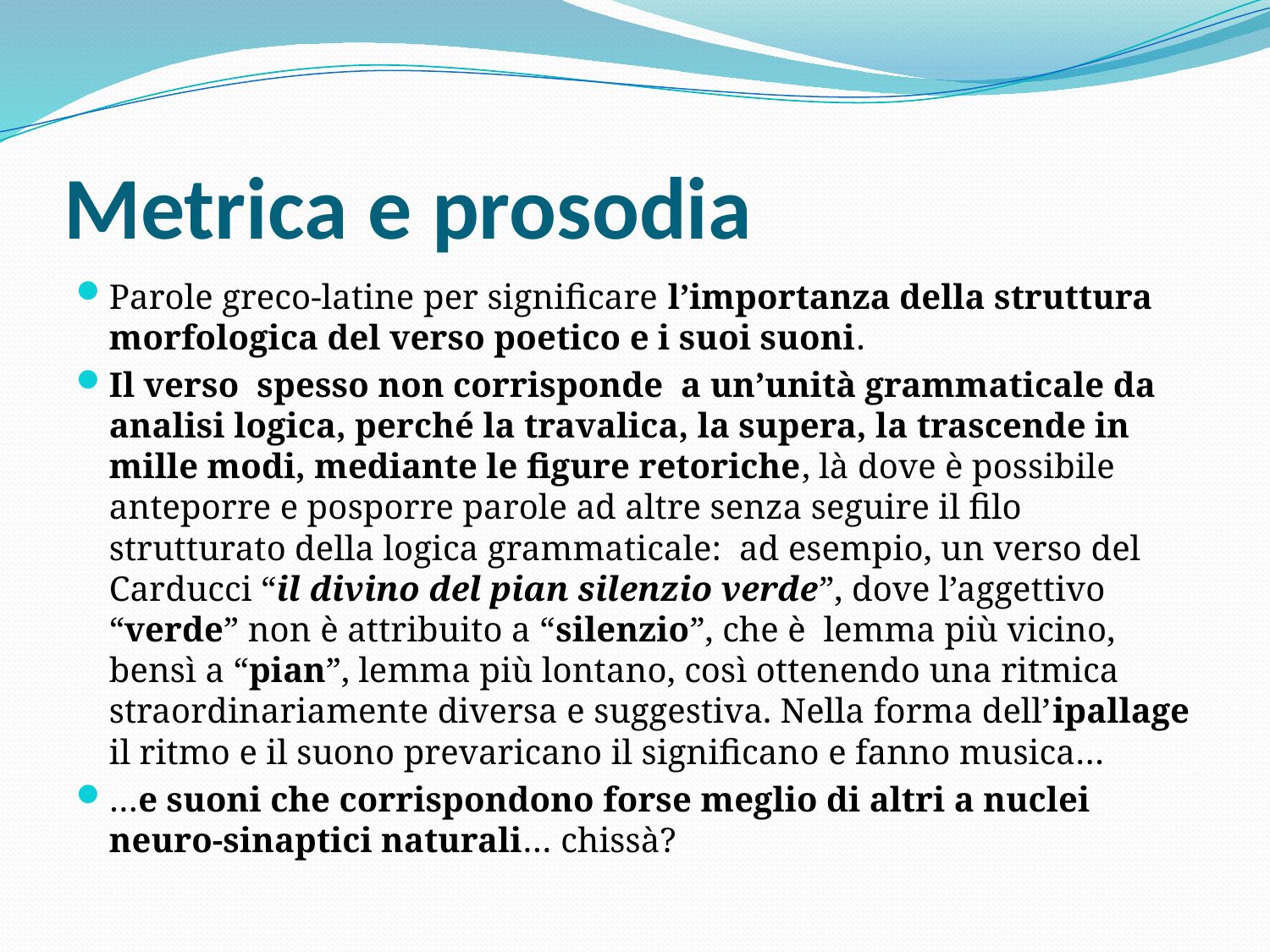

# Metrica e prosodia
Parole greco-latine per significare l’importanza della struttura morfologica del verso poetico e i suoi suoni.
Il verso  spesso non corrisponde  a un’unità grammaticale da analisi logica, perché la travalica, la supera, la trascende in mille modi, mediante le figure retoriche, là dove è possibile anteporre e posporre parole ad altre senza seguire il filo strutturato della logica grammaticale:  ad esempio, un verso del Carducci “il divino del pian silenzio verde”, dove l’aggettivo “verde” non è attribuito a “silenzio”, che è  lemma più vicino, bensì a “pian”, lemma più lontano, così ottenendo una ritmica straordinariamente diversa e suggestiva. Nella forma dell’ipallage il ritmo e il suono prevaricano il significano e fanno musica…
…e suoni che corrispondono forse meglio di altri a nuclei neuro-sinaptici naturali… chissà?